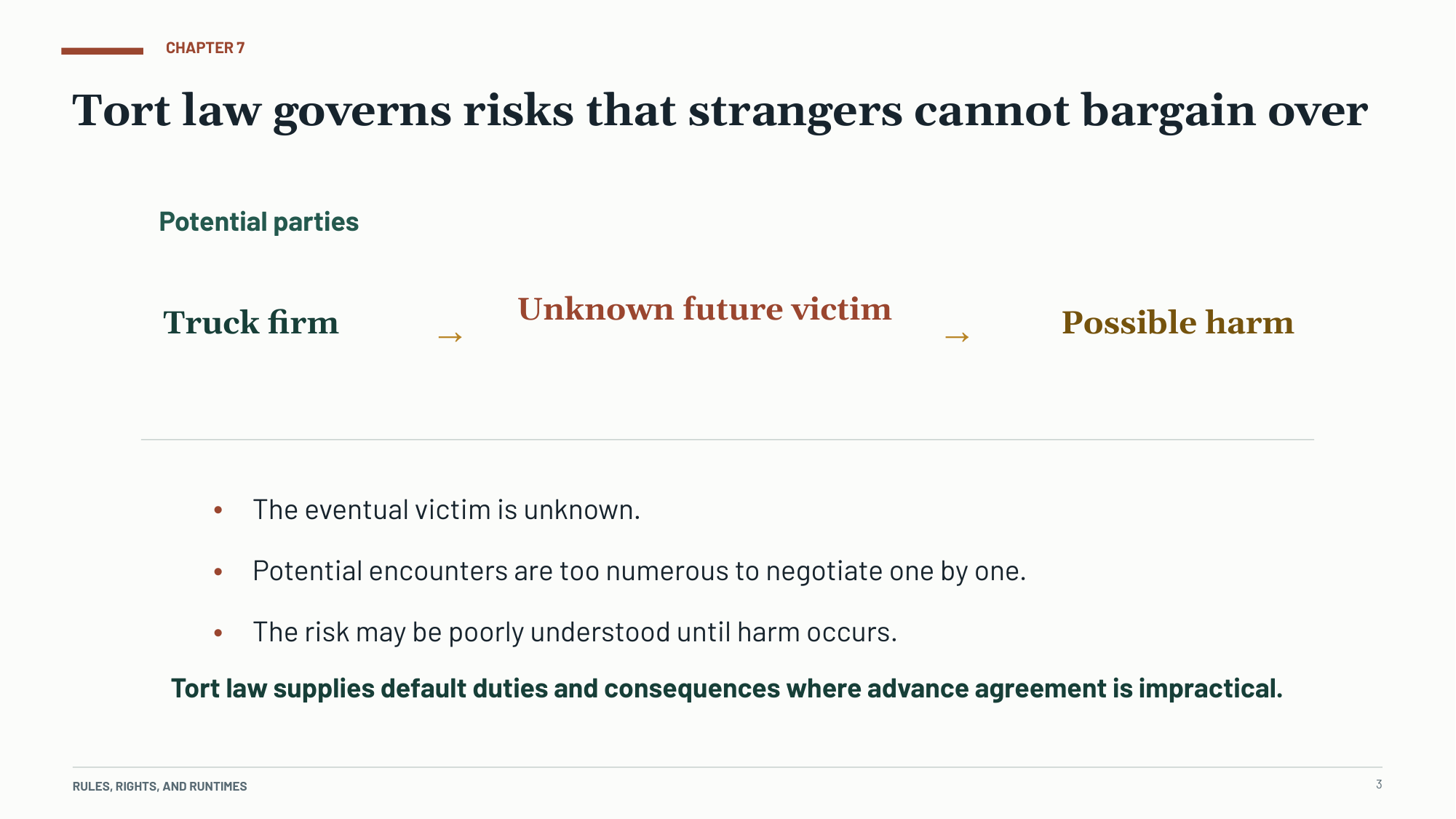

CHAPTER 7

Tort law governs risks that strangers cannot bargain over
Potential parties
Unknown future victim
→
→
Truck firm
Possible harm

•
The eventual victim is unknown.
•
Potential encounters are too numerous to negotiate one by one.
•
The risk may be poorly understood until harm occurs.
Tort law supplies default duties and consequences where advance agreement is impractical.

3
RULES, RIGHTS, AND RUNTIMES